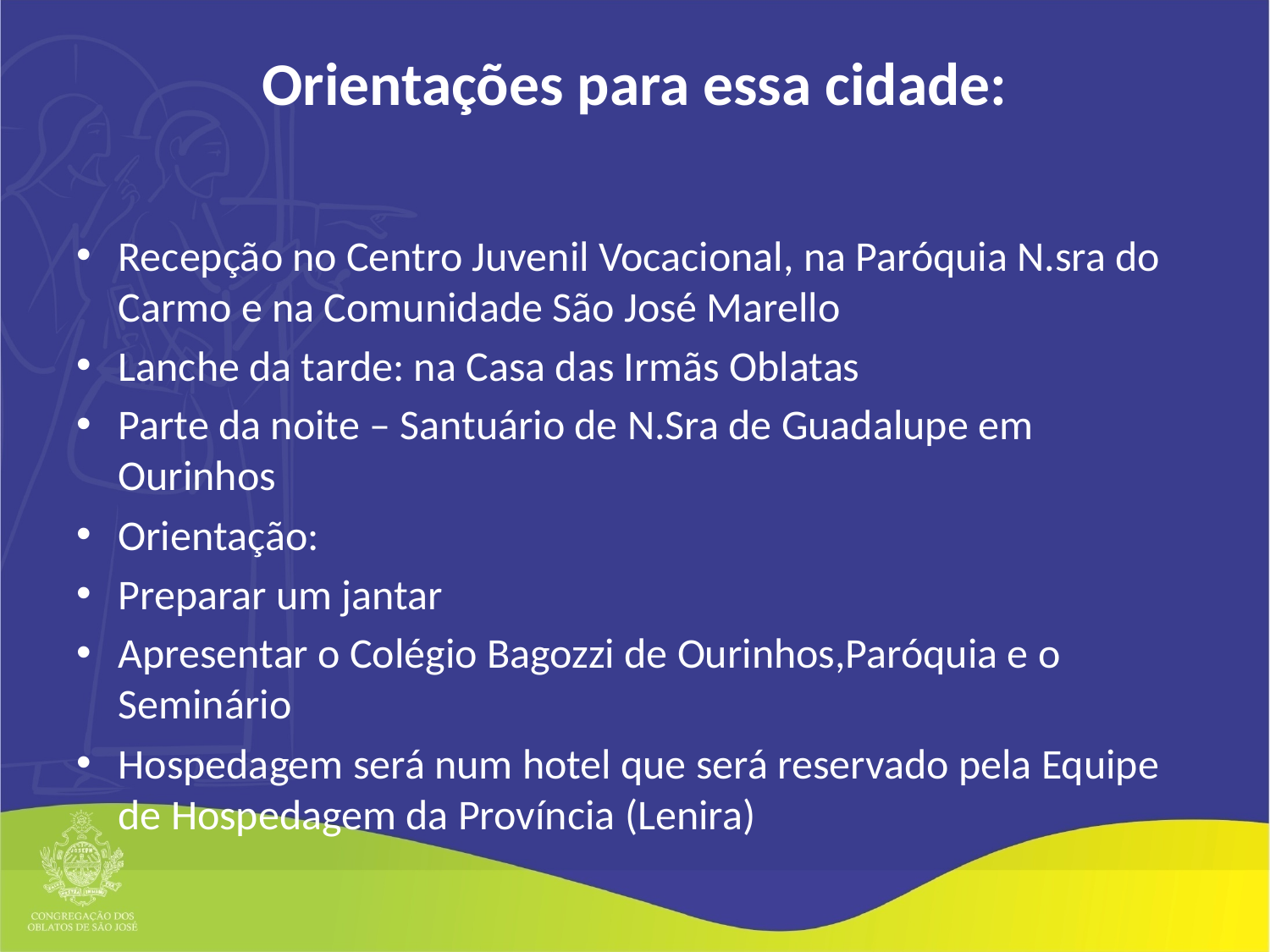

# Orientações para essa cidade:
Recepção no Centro Juvenil Vocacional, na Paróquia N.sra do Carmo e na Comunidade São José Marello
Lanche da tarde: na Casa das Irmãs Oblatas
Parte da noite – Santuário de N.Sra de Guadalupe em Ourinhos
Orientação:
Preparar um jantar
Apresentar o Colégio Bagozzi de Ourinhos,Paróquia e o Seminário
Hospedagem será num hotel que será reservado pela Equipe de Hospedagem da Província (Lenira)